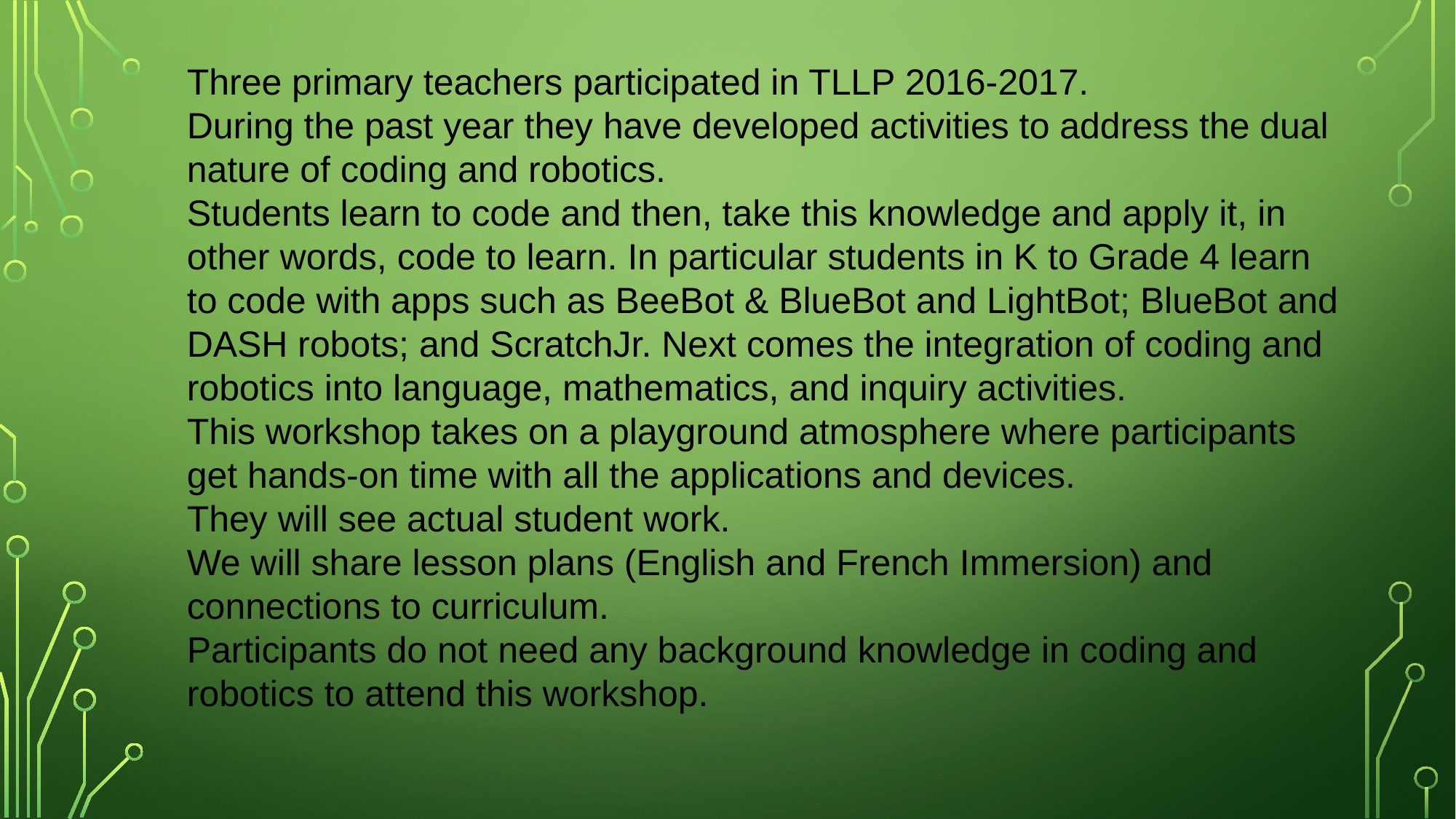

Three primary teachers participated in TLLP 2016-2017.
During the past year they have developed activities to address the dual nature of coding and robotics.
Students learn to code and then, take this knowledge and apply it, in other words, code to learn. In particular students in K to Grade 4 learn to code with apps such as BeeBot & BlueBot and LightBot; BlueBot and DASH robots; and ScratchJr. Next comes the integration of coding and robotics into language, mathematics, and inquiry activities.
This workshop takes on a playground atmosphere where participants get hands-on time with all the applications and devices.
They will see actual student work.
We will share lesson plans (English and French Immersion) and connections to curriculum.
Participants do not need any background knowledge in coding and robotics to attend this workshop.